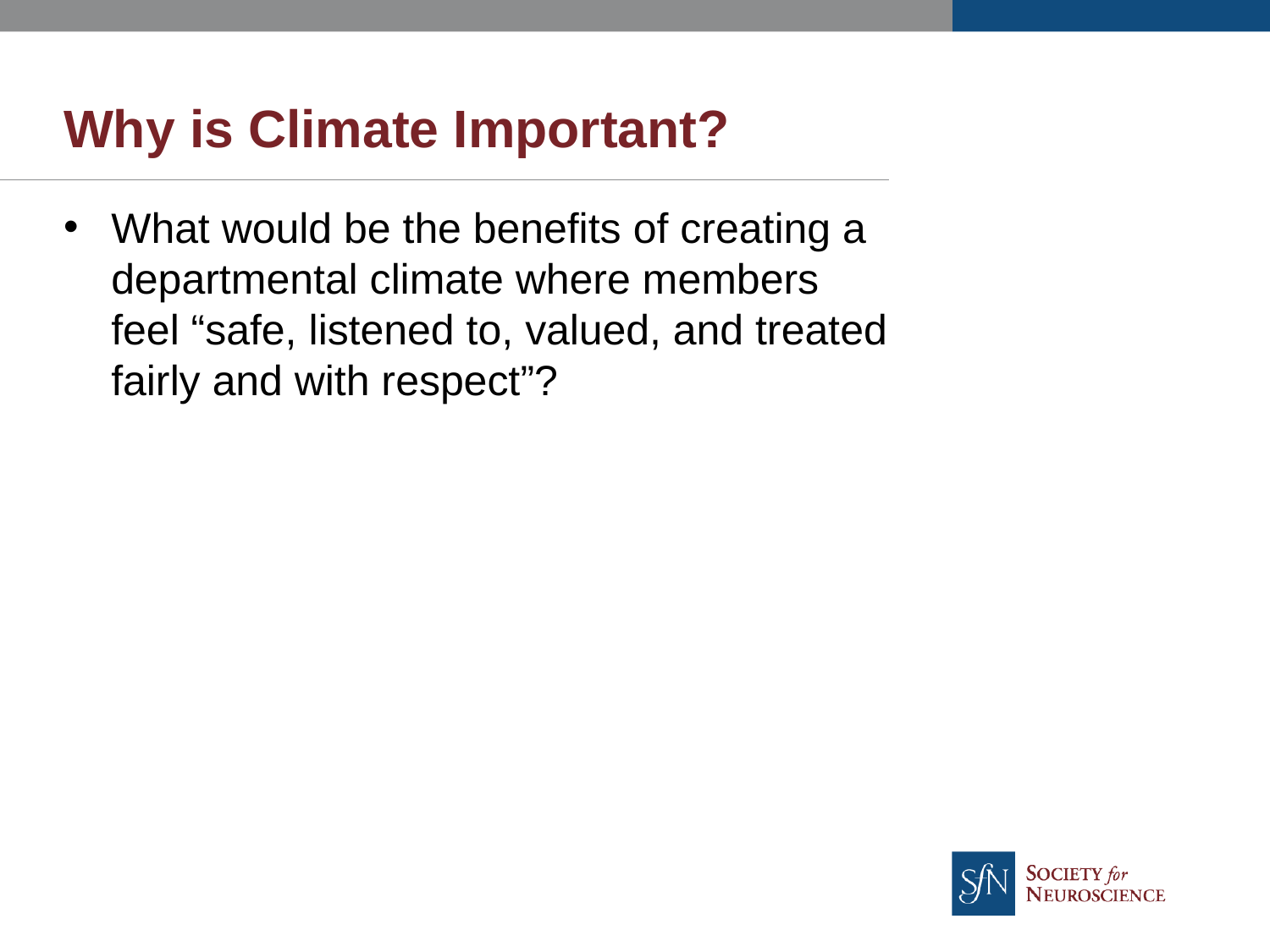

# Why is Climate Important?
What would be the benefits of creating a departmental climate where members feel “safe, listened to, valued, and treated fairly and with respect”?